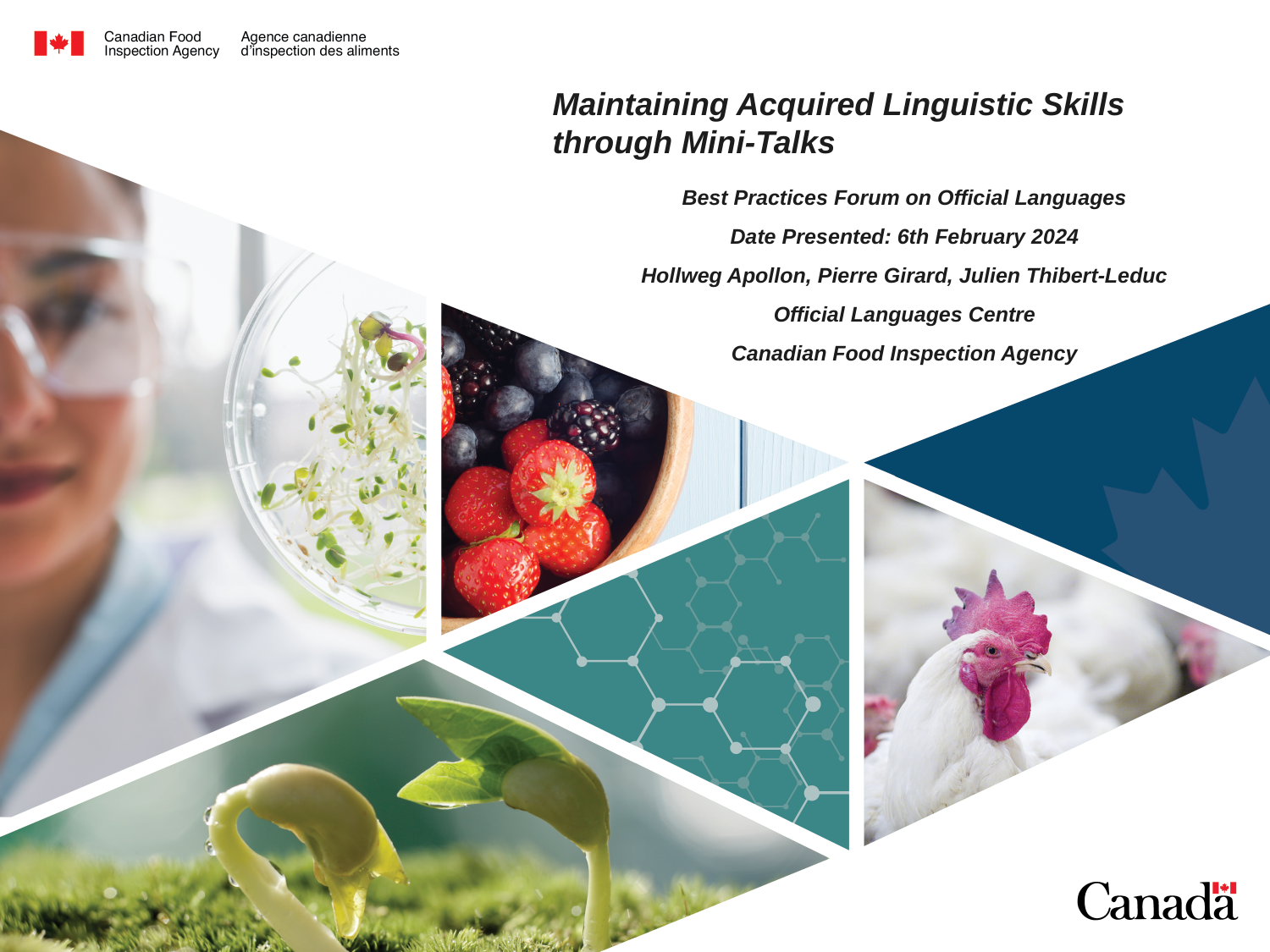

# Maintaining Acquired Linguistic Skills through Mini-Talks
Best Practices Forum on Official Languages
Date Presented: 6th February 2024
Hollweg Apollon, Pierre Girard, Julien Thibert-Leduc
Official Languages Centre
Canadian Food Inspection Agency